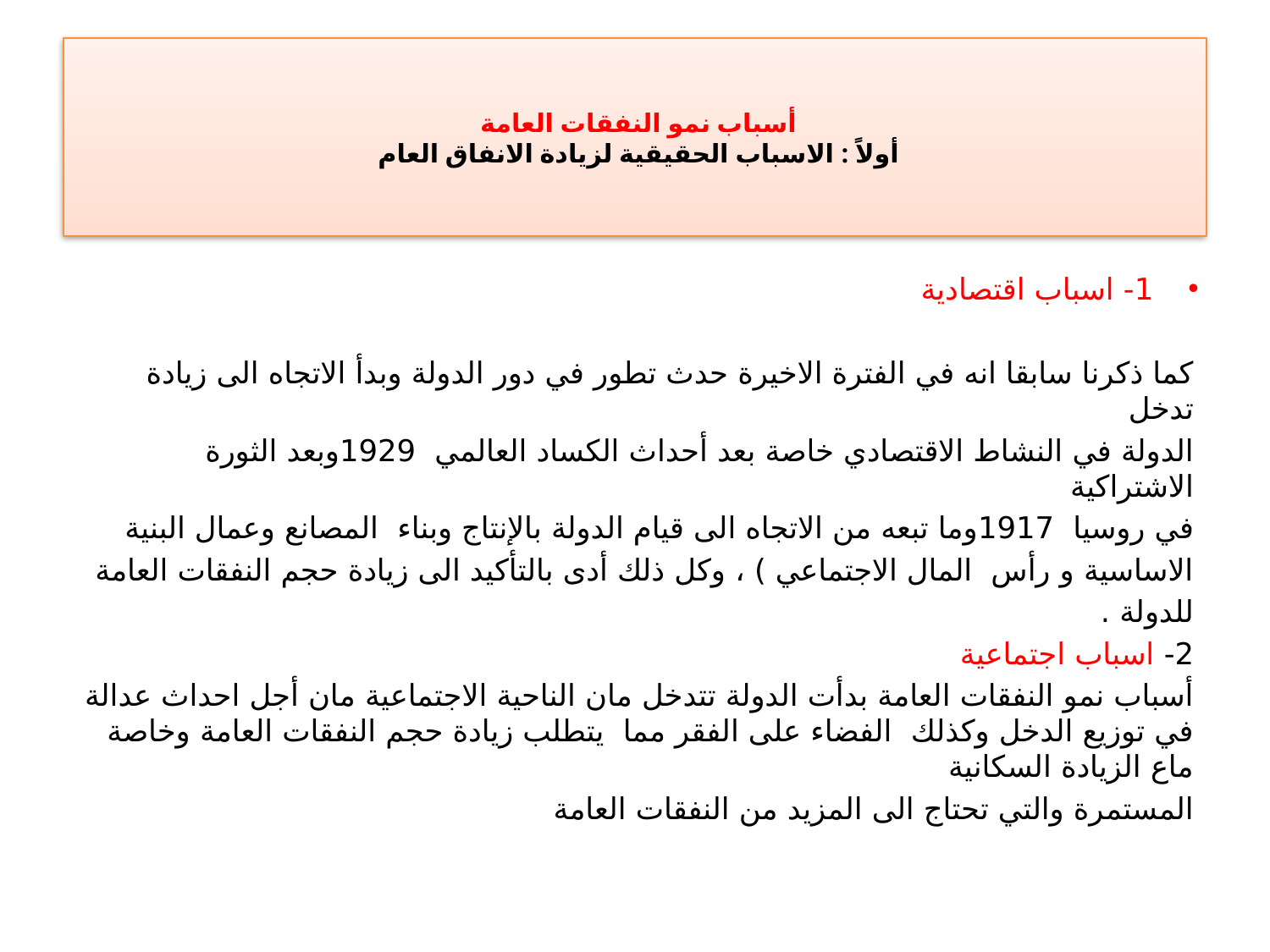

# أسباب نمو النفقات العامة أولاً : الاسباب الحقيقية لزيادة الانفاق العام

1- اسباب اقتصادية

كما ذكرنا سابقا انه في الفترة الاخيرة حدث تطور في دور الدولة وبدأ الاتجاه الى زيادة تدخل
الدولة في النشاط الاقتصادي خاصة بعد أحداث الكساد العالمي  1929وبعد الثورة الاشتراكية
في روسيا  1917وما تبعه من الاتجاه الى قيام الدولة بالإنتاج وبناء  المصانع وعمال البنية
الاساسية و رأس  المال الاجتماعي ) ، وكل ذلك أدى بالتأكيد الى زيادة حجم النفقات العامة
للدولة .
2- اسباب اجتماعية
أسباب نمو النفقات العامة بدأت الدولة تتدخل مان الناحية الاجتماعية مان أجل احداث عدالة في توزيع الدخل وكذلك  الفضاء على الفقر مما  يتطلب زيادة حجم النفقات العامة وخاصة ماع الزيادة السكانية
المستمرة والتي تحتاج الى المزيد من النفقات العامة